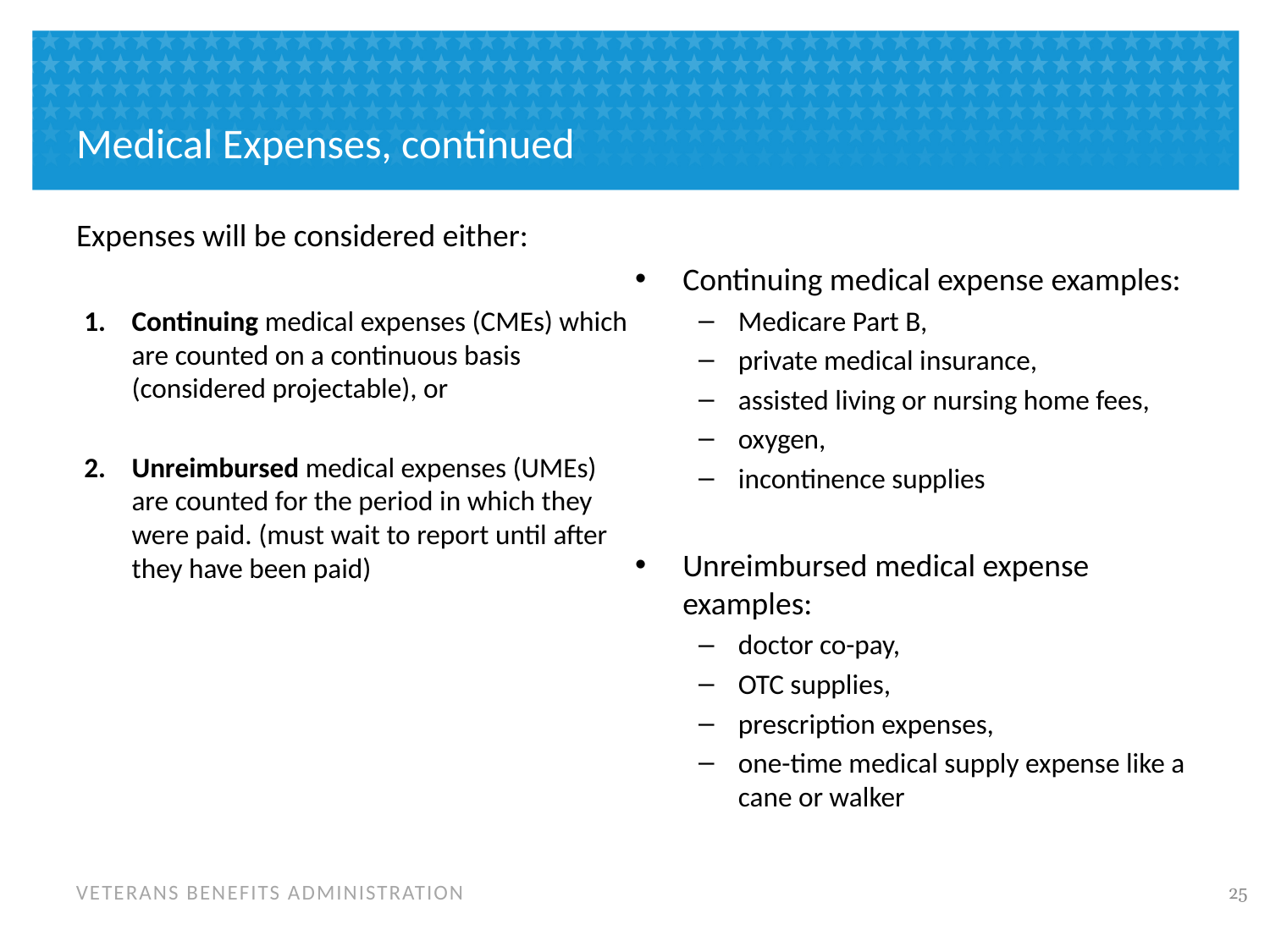

# Medical Expenses, continued
Expenses will be considered either:

Continuing medical expenses (CMEs) which are counted on a continuous basis (considered projectable), or

Unreimbursed medical expenses (UMEs) are counted for the period in which they were paid. (must wait to report until after they have been paid)

Continuing medical expense examples:
Medicare Part B,
private medical insurance,
assisted living or nursing home fees,
oxygen,
incontinence supplies

Unreimbursed medical expense examples:
doctor co-pay,
OTC supplies,
prescription expenses,
one-time medical supply expense like a cane or walker

25